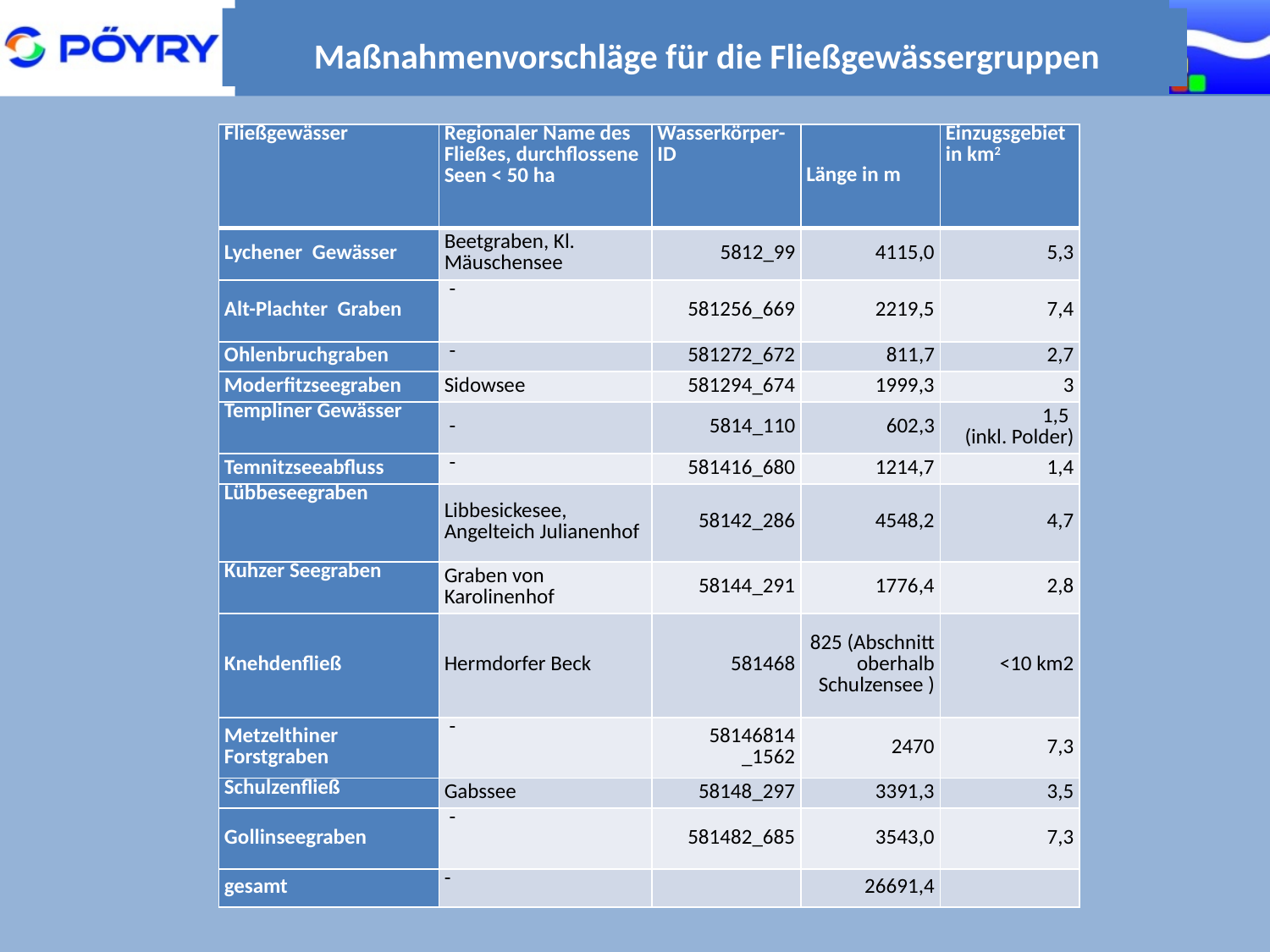

Maßnahmenvorschläge für die Fließgewässergruppen
| Fließgewässer | Regionaler Name des Fließes, durchflossene Seen < 50 ha | Wasserkörper-ID | Länge in m | Einzugsgebiet in km2 |
| --- | --- | --- | --- | --- |
| Lychener Gewässer | Beetgraben, Kl. Mäuschensee | 5812\_99 | 4115,0 | 5,3 |
| Alt-Plachter Graben | - | 581256\_669 | 2219,5 | 7,4 |
| Ohlenbruchgraben | - | 581272\_672 | 811,7 | 2,7 |
| Moderfitzseegraben | Sidowsee | 581294\_674 | 1999,3 | 3 |
| Templiner Gewässer | - | 5814\_110 | 602,3 | 1,5 (inkl. Polder) |
| Temnitzseeabfluss | - | 581416\_680 | 1214,7 | 1,4 |
| Lübbeseegraben | Libbesickesee, Angelteich Julianenhof | 58142\_286 | 4548,2 | 4,7 |
| Kuhzer Seegraben | Graben von Karolinenhof | 58144\_291 | 1776,4 | 2,8 |
| Knehdenfließ | Hermdorfer Beck | 581468 | 825 (Abschnitt oberhalb Schulzensee ) | <10 km2 |
| Metzelthiner Forstgraben | - | 58146814 \_1562 | 2470 | 7,3 |
| Schulzenfließ | Gabssee | 58148\_297 | 3391,3 | 3,5 |
| Gollinseegraben | - | 581482\_685 | 3543,0 | 7,3 |
| gesamt | - |  | 26691,4 |  |